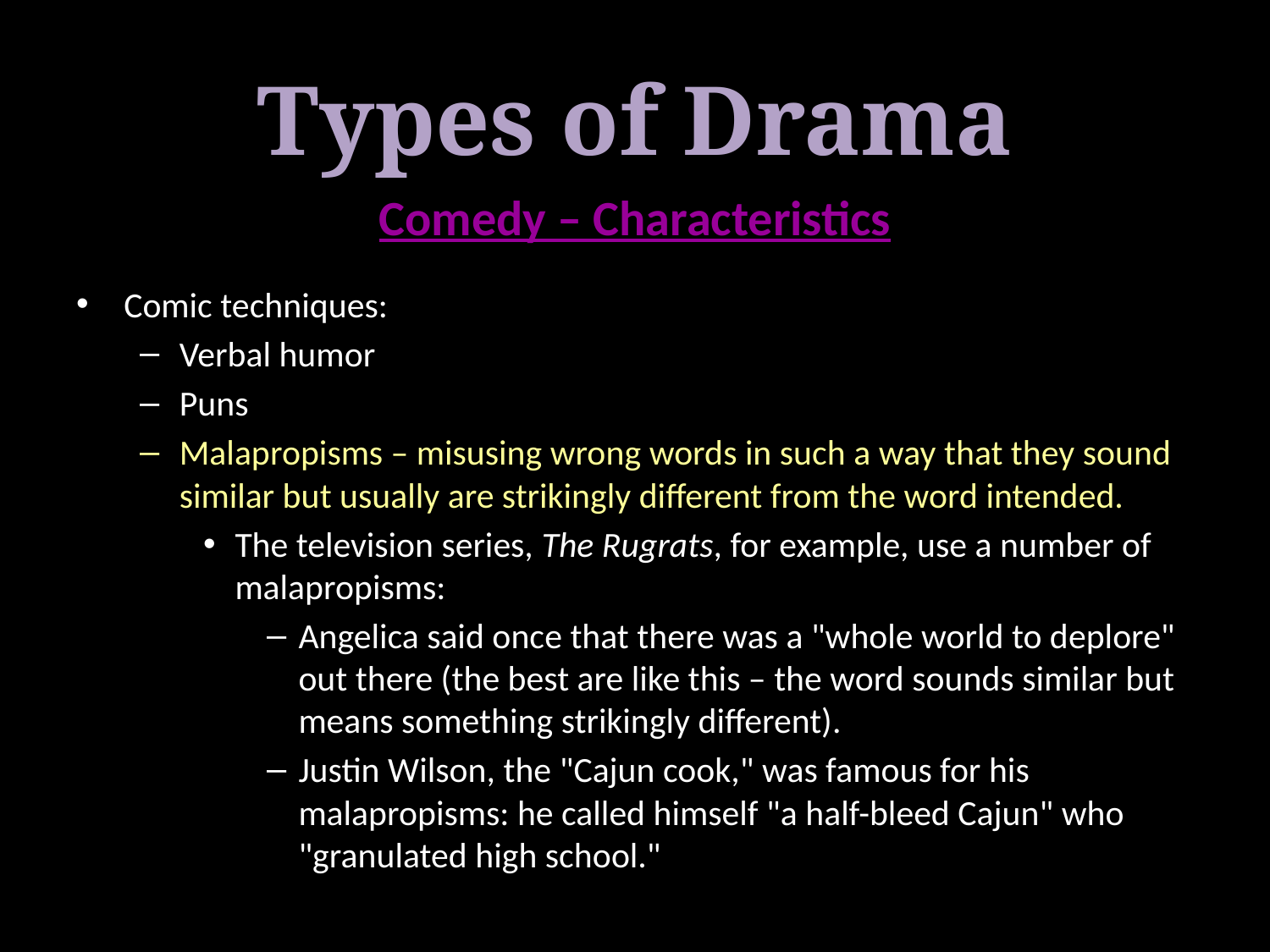

# Types of Drama
Comedy – Characteristics

Comic techniques:
Verbal humor
Puns
Malapropisms – misusing wrong words in such a way that they sound similar but usually are strikingly different from the word intended.
The television series, The Rugrats, for example, use a number of malapropisms:
Angelica said once that there was a "whole world to deplore" out there (the best are like this – the word sounds similar but means something strikingly different).
Justin Wilson, the "Cajun cook," was famous for his malapropisms: he called himself "a half-bleed Cajun" who "granulated high school."